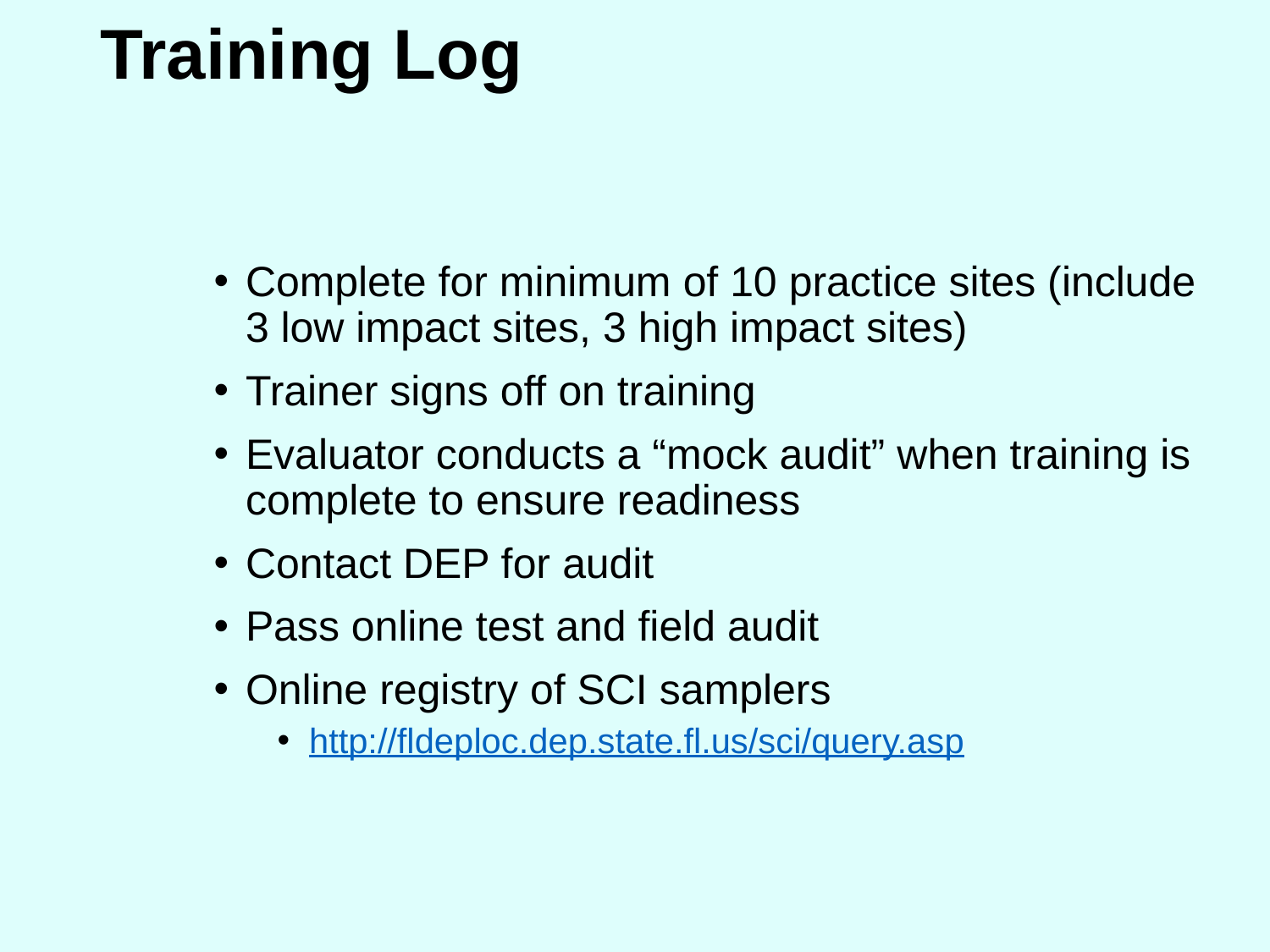

# Training Log
Complete for minimum of 10 practice sites (include 3 low impact sites, 3 high impact sites)
Trainer signs off on training
Evaluator conducts a “mock audit” when training is complete to ensure readiness
Contact DEP for audit
Pass online test and field audit
Online registry of SCI samplers
http://fldeploc.dep.state.fl.us/sci/query.asp